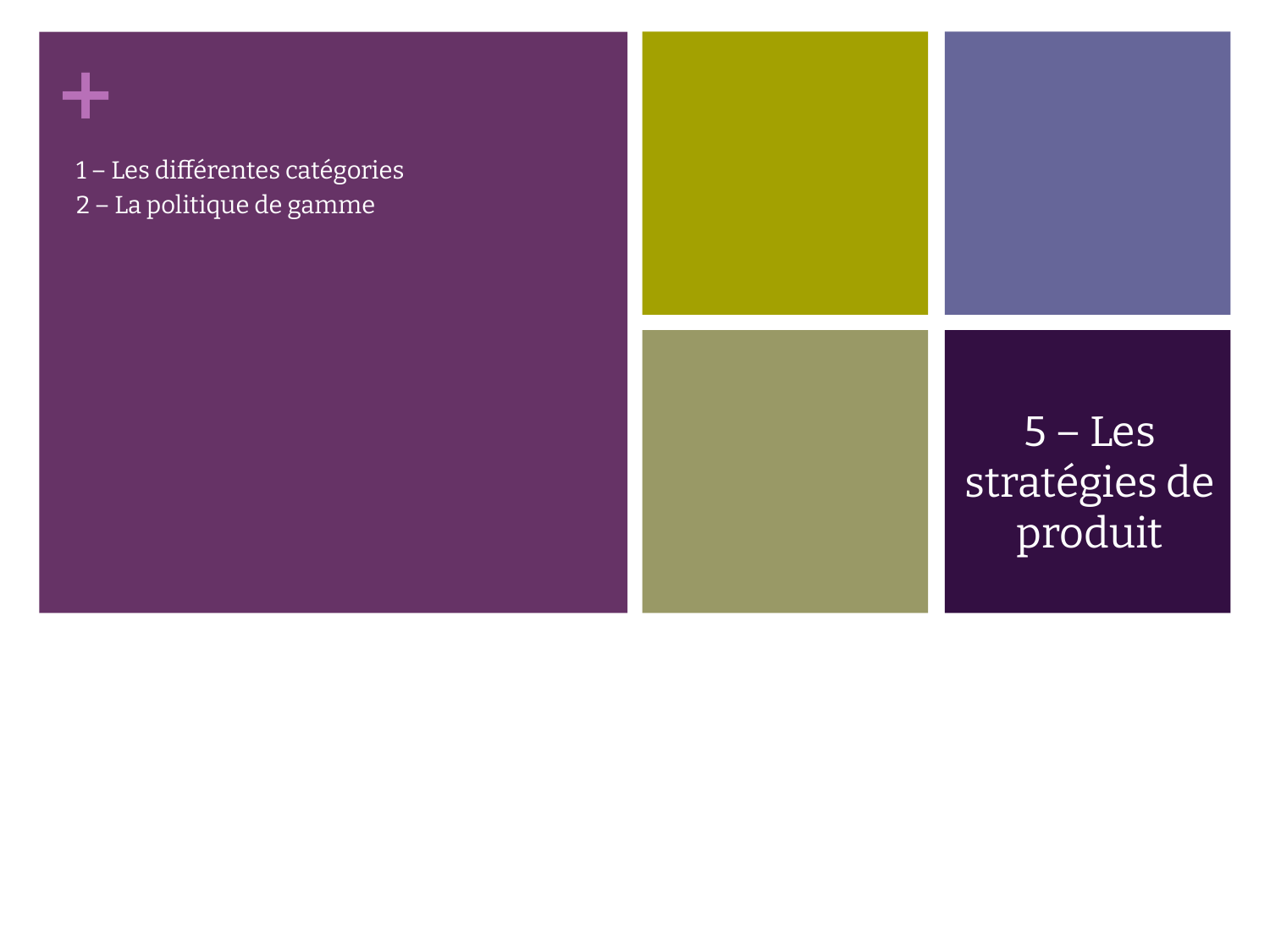

1 – Les différentes catégories
2 – La politique de gamme
# 5 – Les stratégies de produit
114